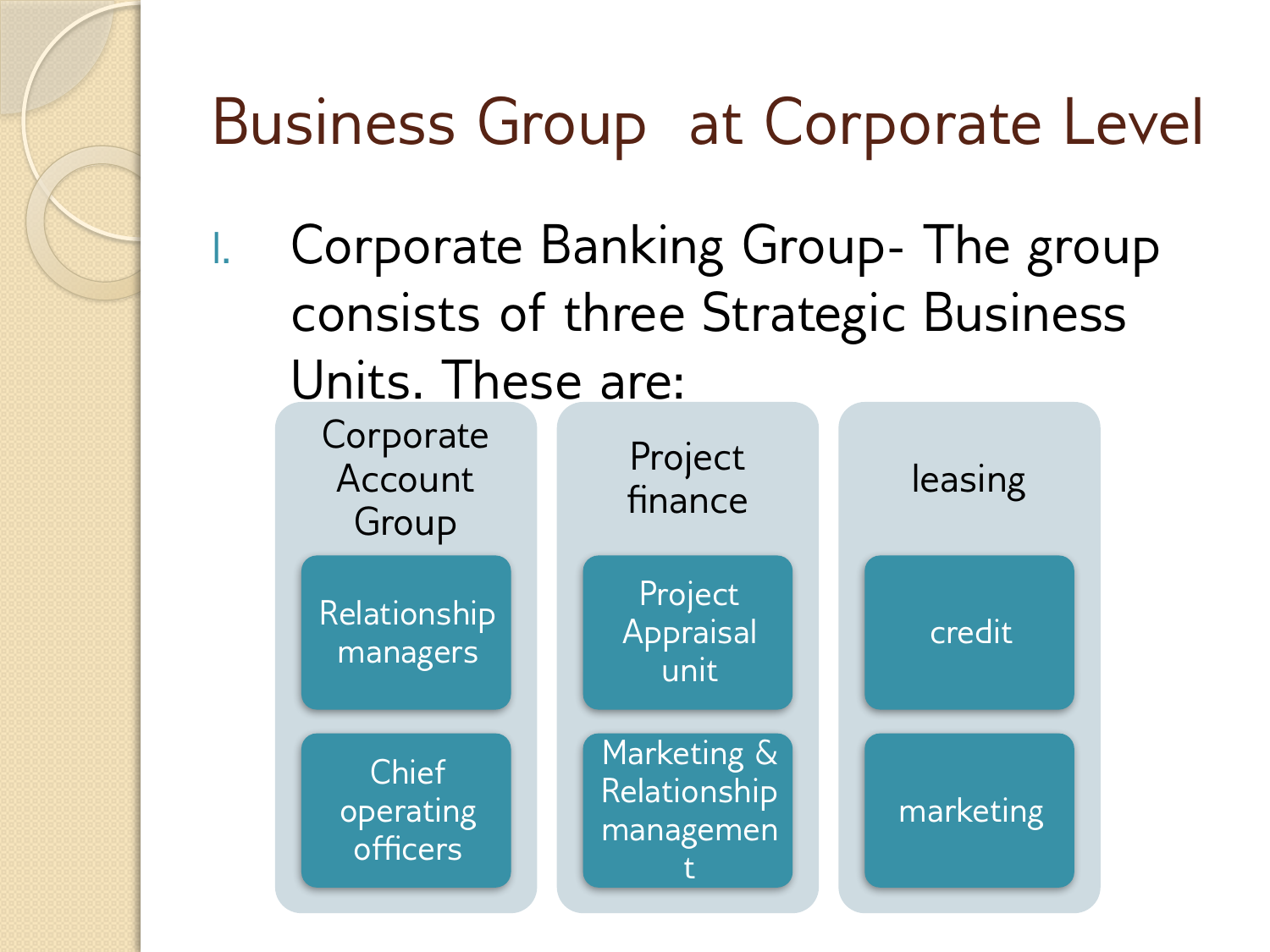

# Business Group  at Corporate Level
Corporate Banking Group- The group consists of three Strategic Business Units. These are:

Corporate Account Group
Relationship managers
Chief operating officers
Project finance
Project Appraisal unit
Marketing & Relationship management
leasing
credit
marketing